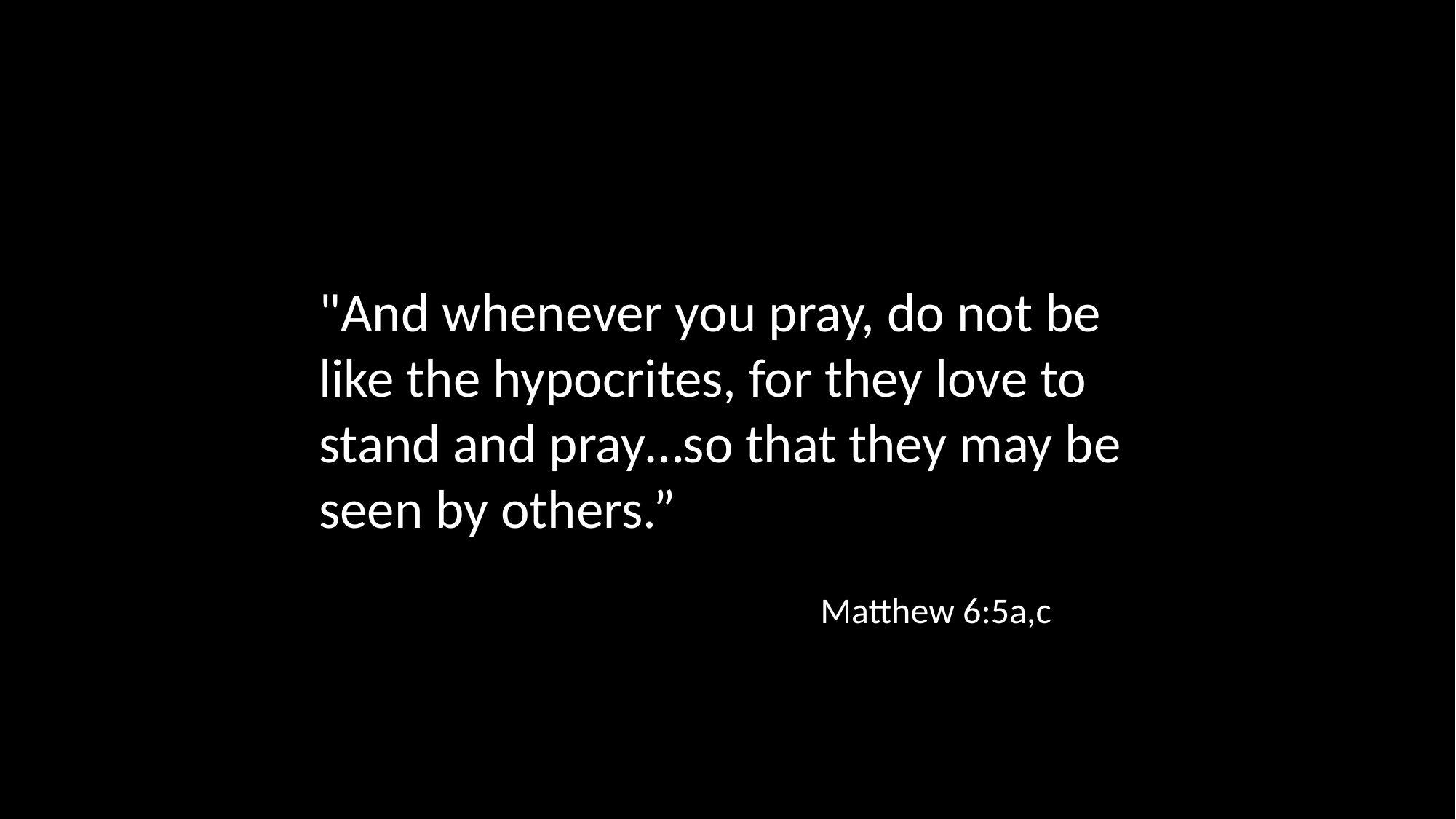

"And whenever you pray, do not be like the hypocrites, for they love to stand and pray…so that they may be seen by others.”
Matthew 6:5a,c